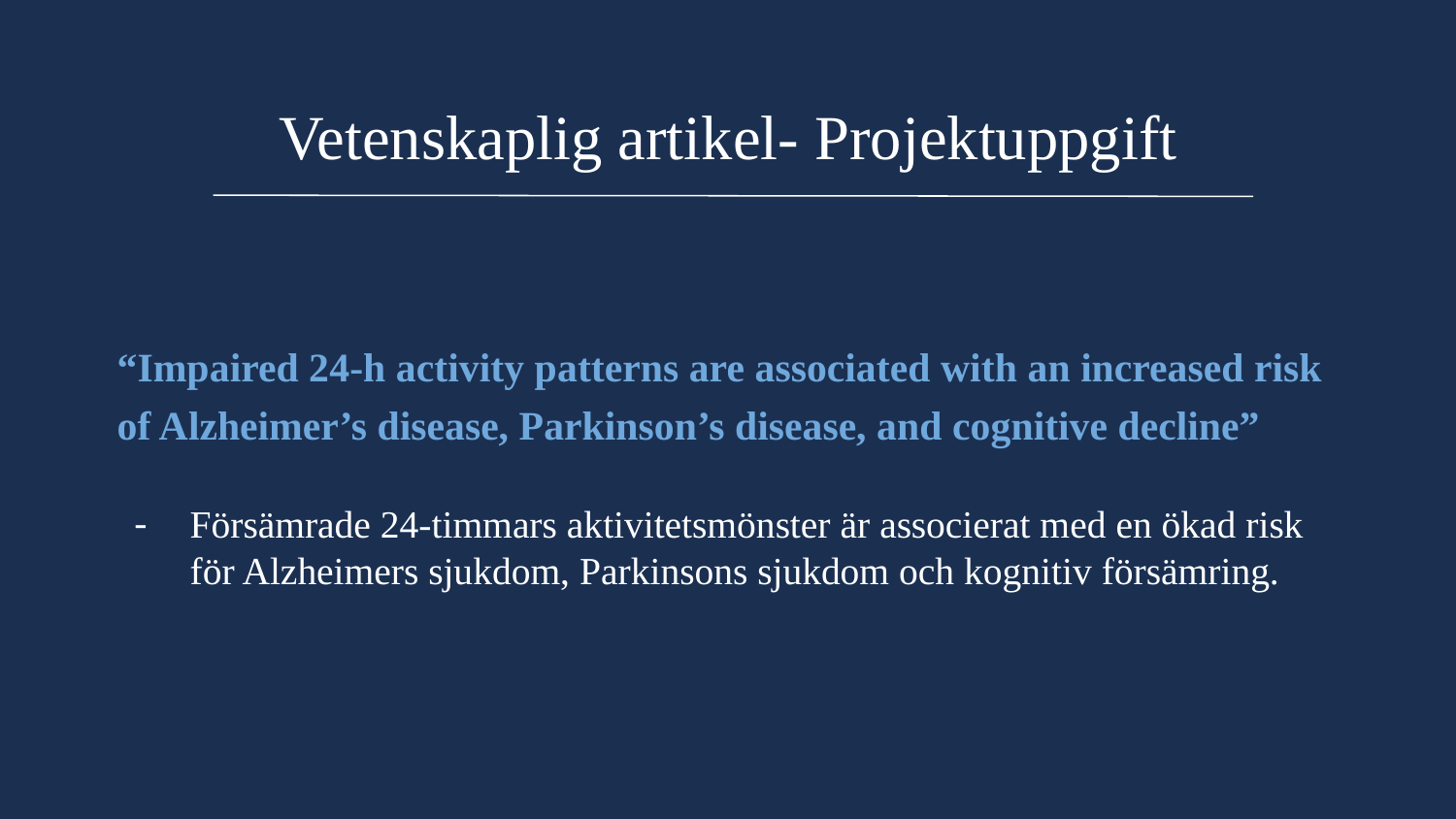

# Vetenskaplig artikel- Projektuppgift
“Impaired 24-h activity patterns are associated with an increased risk of Alzheimer’s disease, Parkinson’s disease, and cognitive decline”

Försämrade 24-timmars aktivitetsmönster är associerat med en ökad risk för Alzheimers sjukdom, Parkinsons sjukdom och kognitiv försämring.